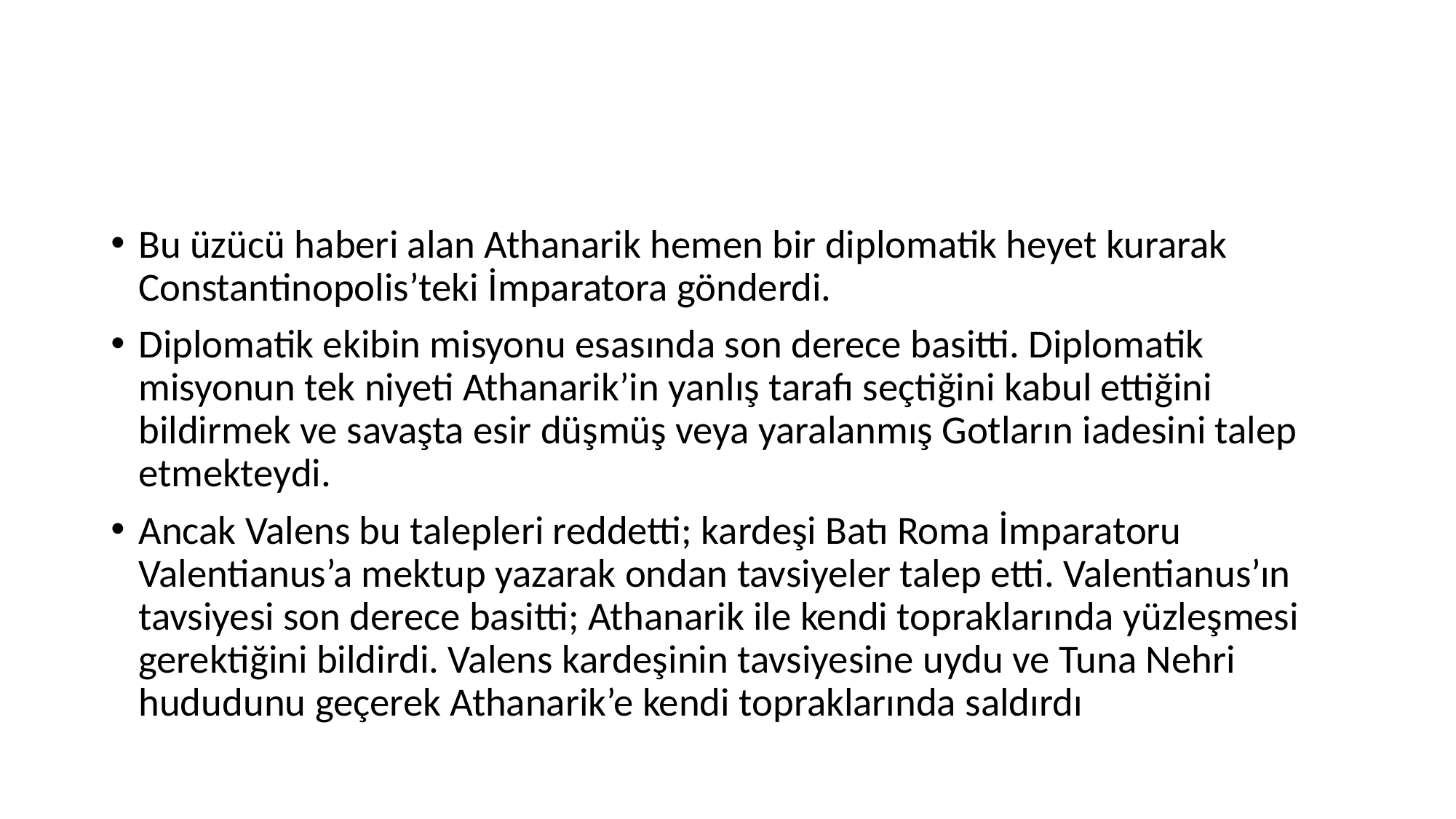

#
Bu üzücü haberi alan Athanarik hemen bir diplomatik heyet kurarak Constantinopolis’teki İmparatora gönderdi.
Diplomatik ekibin misyonu esasında son derece basitti. Diplomatik misyonun tek niyeti Athanarik’in yanlış tarafı seçtiğini kabul ettiğini bildirmek ve savaşta esir düşmüş veya yaralanmış Gotların iadesini talep etmekteydi.
Ancak Valens bu talepleri reddetti; kardeşi Batı Roma İmparatoru Valentianus’a mektup yazarak ondan tavsiyeler talep etti. Valentianus’ın tavsiyesi son derece basitti; Athanarik ile kendi topraklarında yüzleşmesi gerektiğini bildirdi. Valens kardeşinin tavsiyesine uydu ve Tuna Nehri hududunu geçerek Athanarik’e kendi topraklarında saldırdı